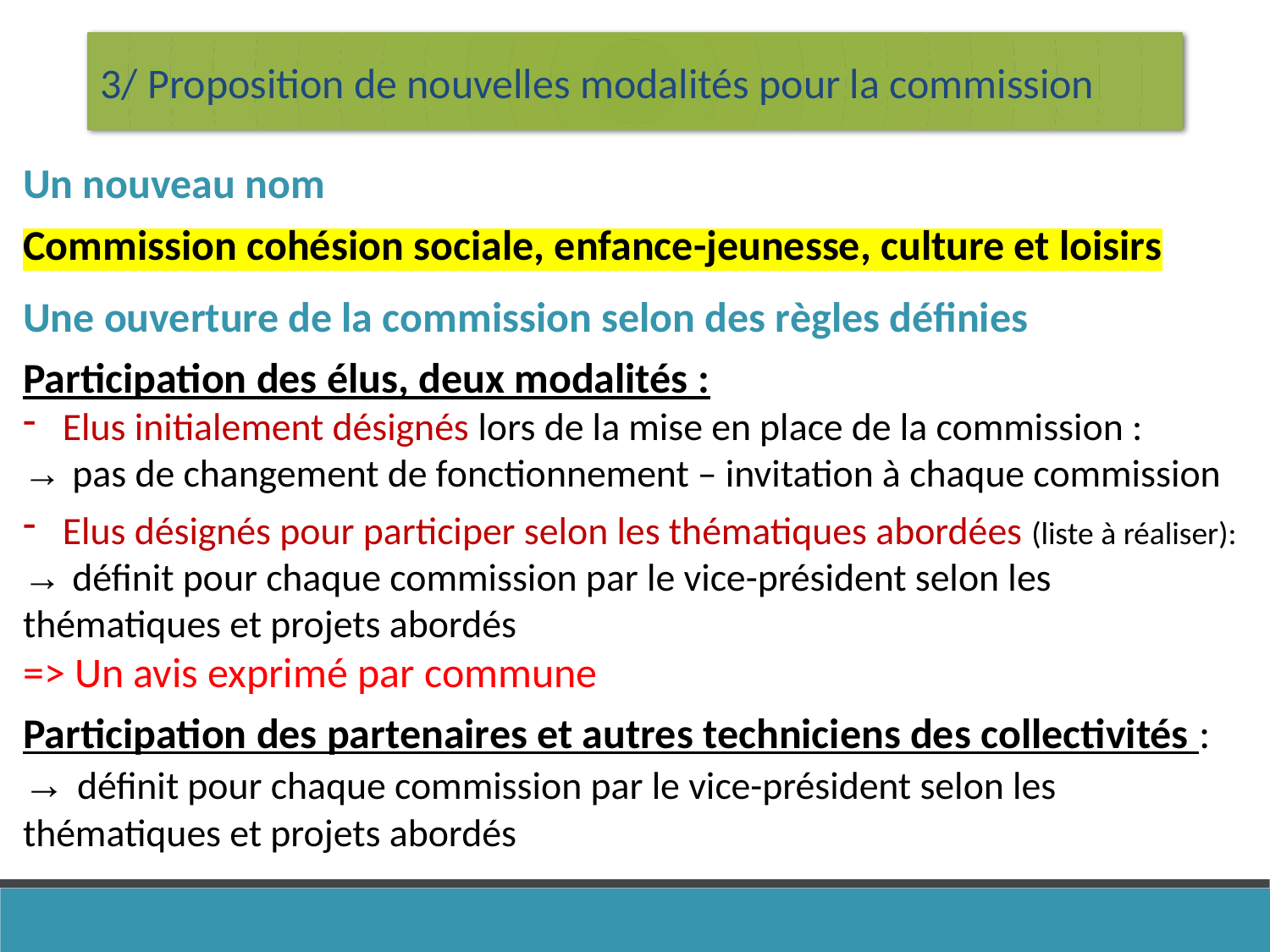

3/ Proposition de nouvelles modalités pour la commission
Un nouveau nom
Commission cohésion sociale, enfance-jeunesse, culture et loisirs
Une ouverture de la commission selon des règles définies
Participation des élus, deux modalités :
Elus initialement désignés lors de la mise en place de la commission :
→ pas de changement de fonctionnement – invitation à chaque commission
Elus désignés pour participer selon les thématiques abordées (liste à réaliser):
→ définit pour chaque commission par le vice-président selon les thématiques et projets abordés
=> Un avis exprimé par commune
Participation des partenaires et autres techniciens des collectivités : → définit pour chaque commission par le vice-président selon les thématiques et projets abordés